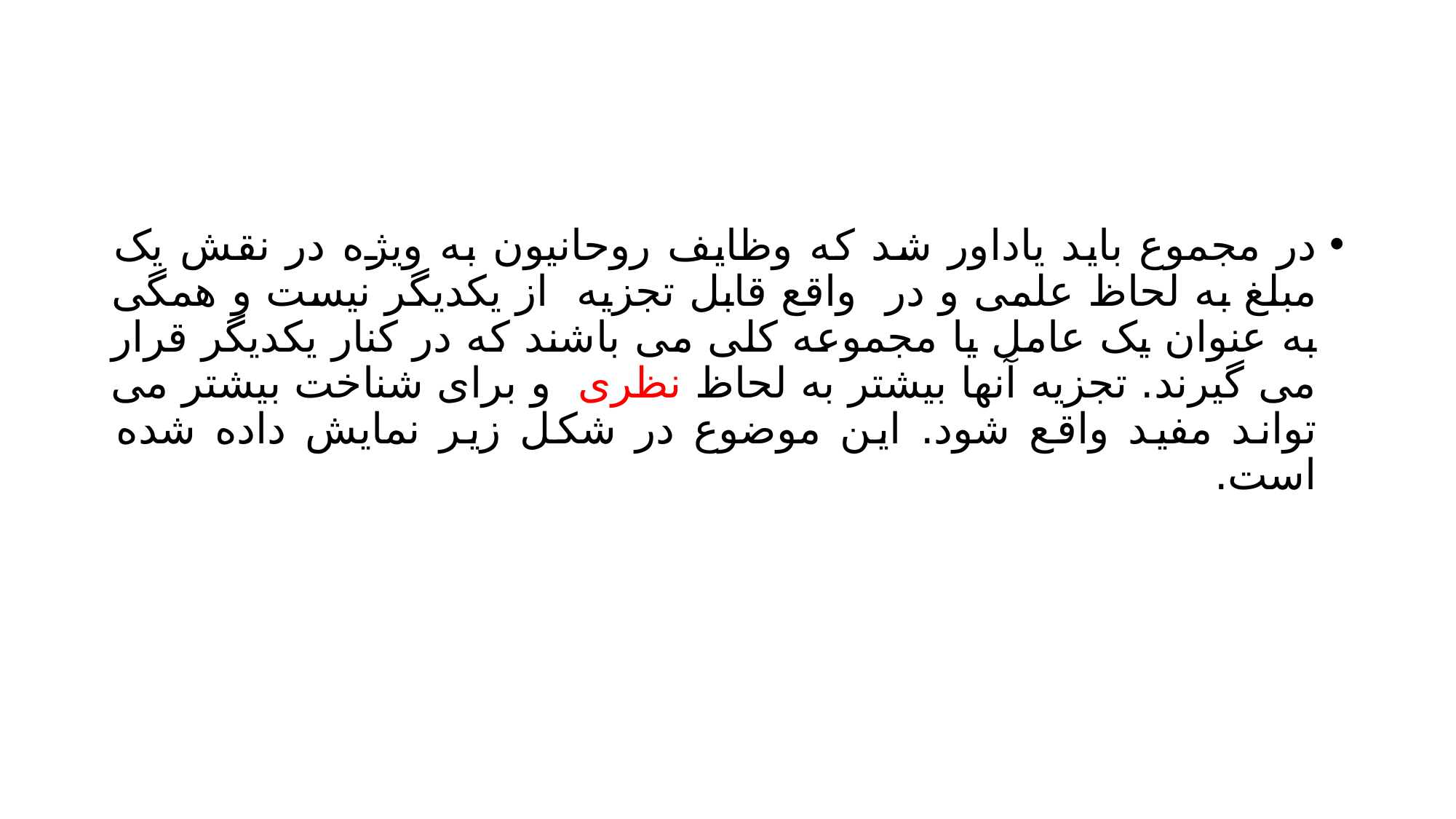

#
در مجموع باید یاداور شد که وظایف روحانیون به ویژه در نقش یک مبلغ به لحاظ علمی و در  واقع قابل تجزیه  از یکدیگر نیست و همگی به عنوان یک عامل یا مجموعه کلی می باشند که در کنار یکدیگر قرار می گیرند. تجزیه آنها بیشتر به لحاظ نظری  و برای شناخت بیشتر می تواند مفید واقع شود. این موضوع در شکل زیر نمایش داده شده است.